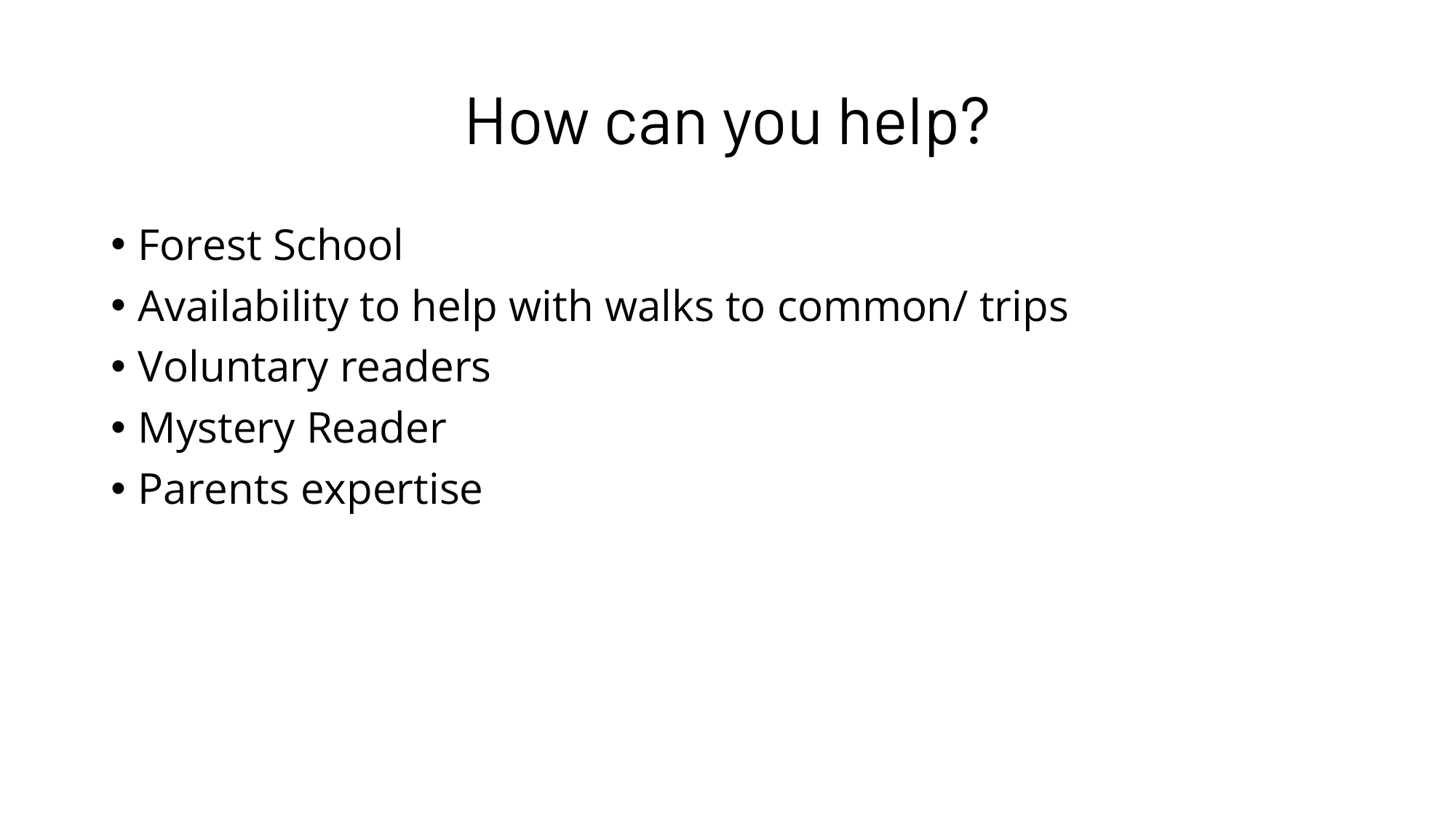

# How can you help?
Forest School
Availability to help with walks to common/ trips
Voluntary readers
Mystery Reader
Parents expertise